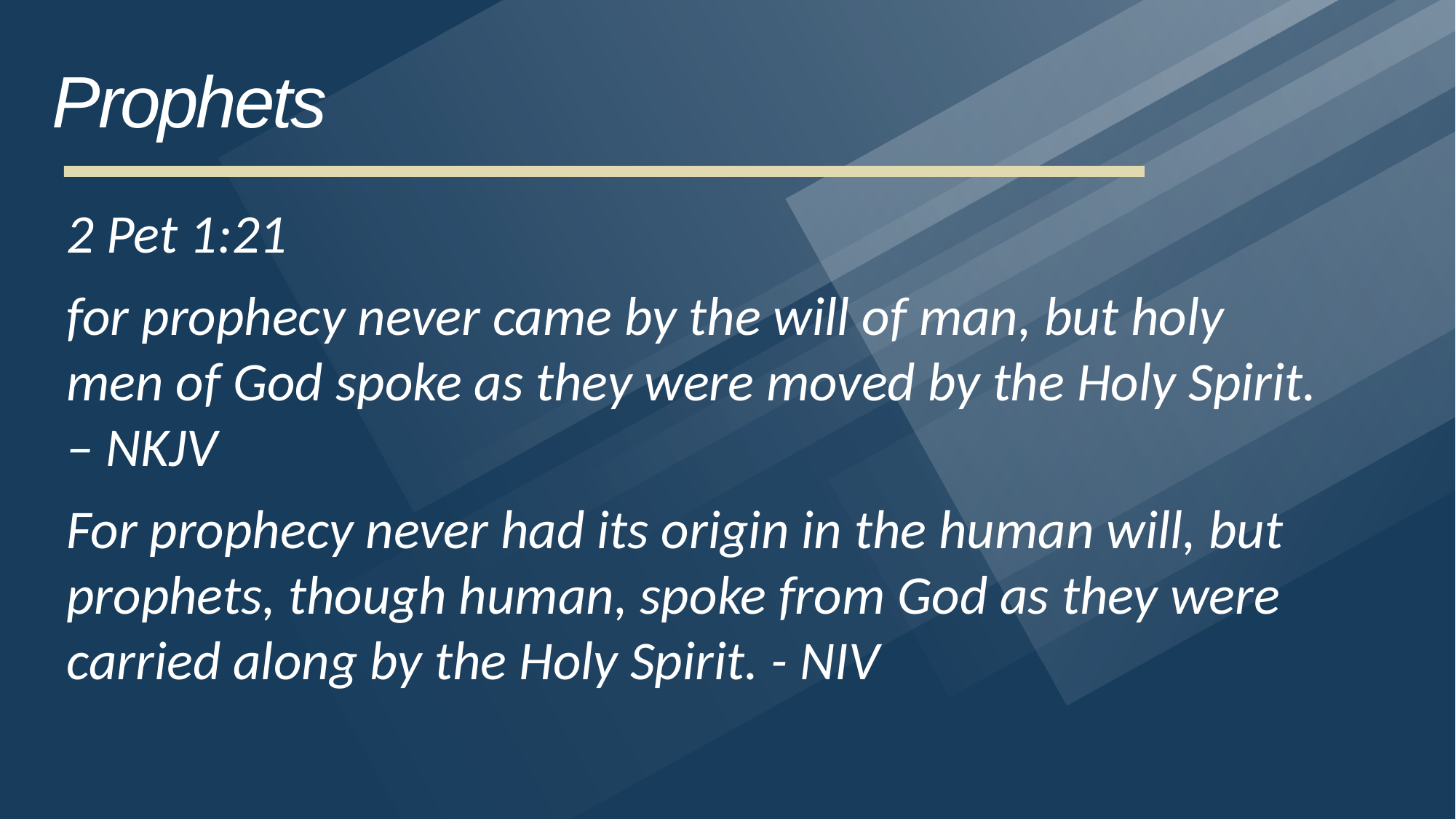

# Prophets

2 Pet 1:21
for prophecy never came by the will of man, but holy men of God spoke as they were moved by the Holy Spirit. – NKJV
For prophecy never had its origin in the human will, but prophets, though human, spoke from God as they were carried along by the Holy Spirit. - NIV